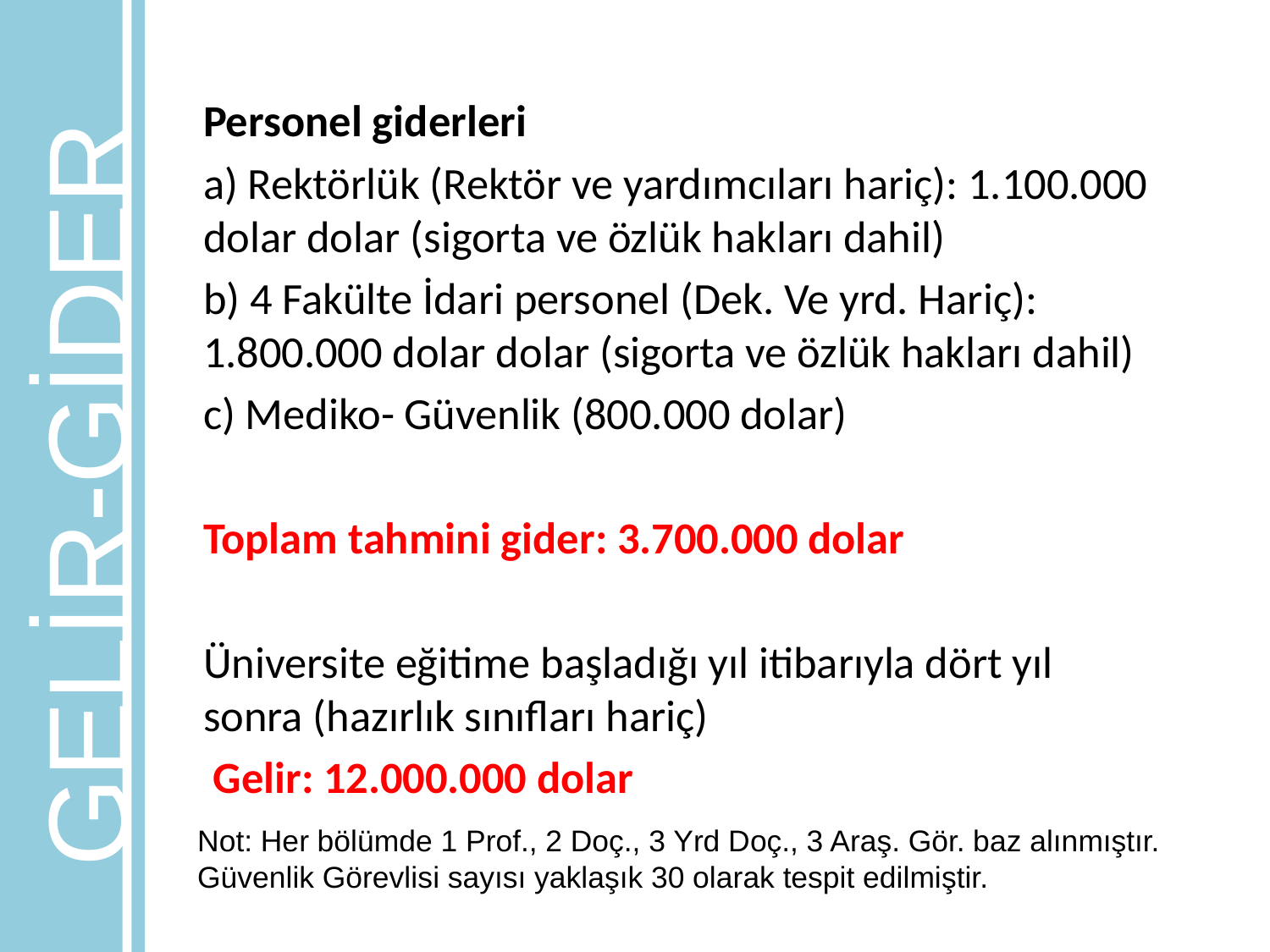

Personel giderleri
a) Rektörlük (Rektör ve yardımcıları hariç): 1.100.000 dolar dolar (sigorta ve özlük hakları dahil)
b) 4 Fakülte İdari personel (Dek. Ve yrd. Hariç): 1.800.000 dolar dolar (sigorta ve özlük hakları dahil)
c) Mediko- Güvenlik (800.000 dolar)

Toplam tahmini gider: 3.700.000 dolar

Üniversite eğitime başladığı yıl itibarıyla dört yıl sonra (hazırlık sınıfları hariç)
 Gelir: 12.000.000 dolar

GELİR-GİDER

Not: Her bölümde 1 Prof., 2 Doç., 3 Yrd Doç., 3 Araş. Gör. baz alınmıştır.
Güvenlik Görevlisi sayısı yaklaşık 30 olarak tespit edilmiştir.